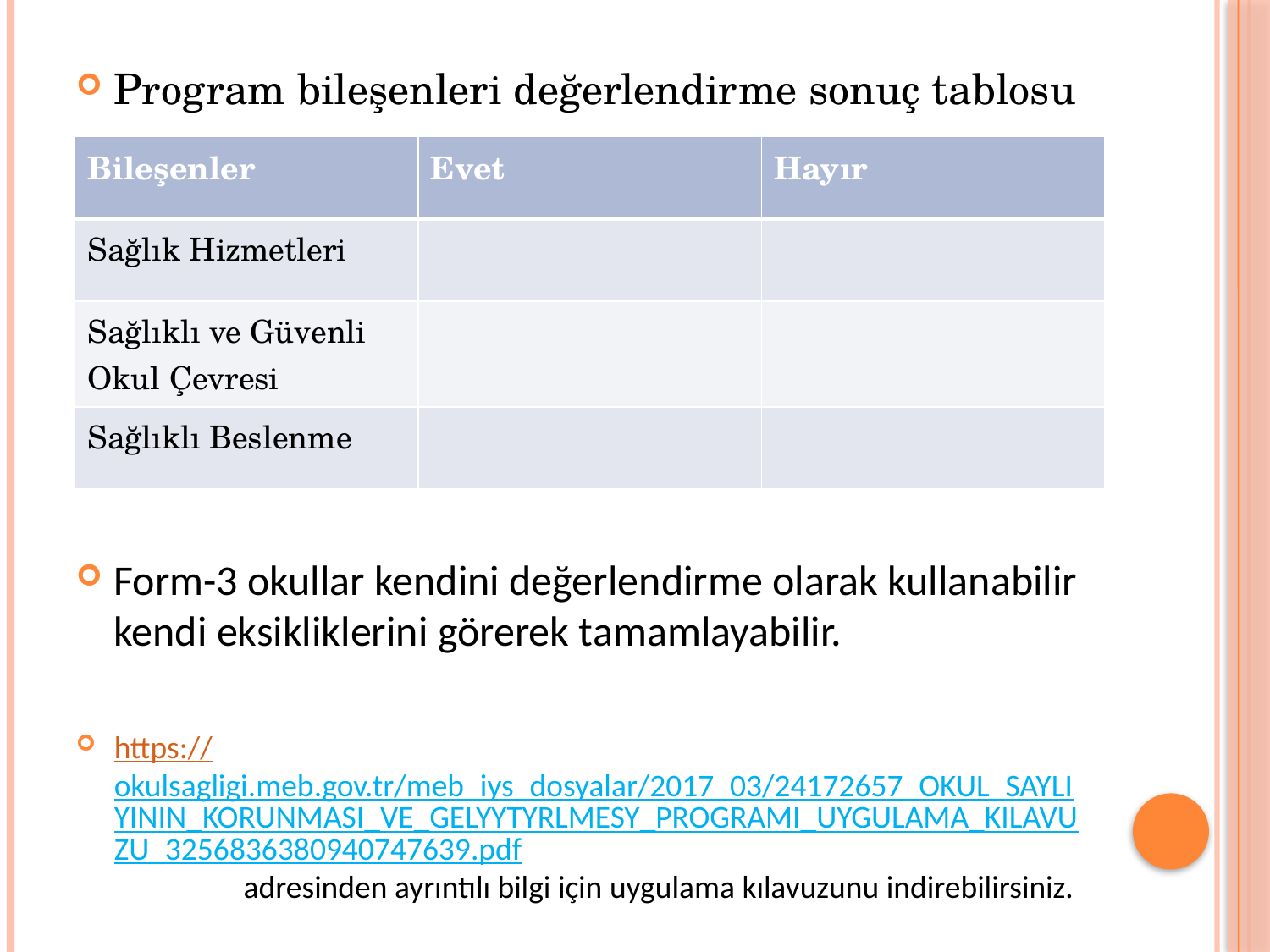

Program bileşenleri değerlendirme sonuç tablosu

Form-3 okullar kendini değerlendirme olarak kullanabilir kendi eksikliklerini görerek tamamlayabilir.

https://okulsagligi.meb.gov.tr/meb_iys_dosyalar/2017_03/24172657_OKUL_SAYLIYININ_KORUNMASI_VE_GELYYTYRLMESY_PROGRAMI_UYGULAMA_KILAVUZU_3256836380940747639.pdf                  adresinden ayrıntılı bilgi için uygulama kılavuzunu indirebilirsiniz.

| Bileşenler | Evet | Hayır |
| --- | --- | --- |
| Sağlık Hizmetleri |  |  |
| Sağlıklı ve Güvenli Okul Çevresi |  |  |
| Sağlıklı Beslenme |  |  |